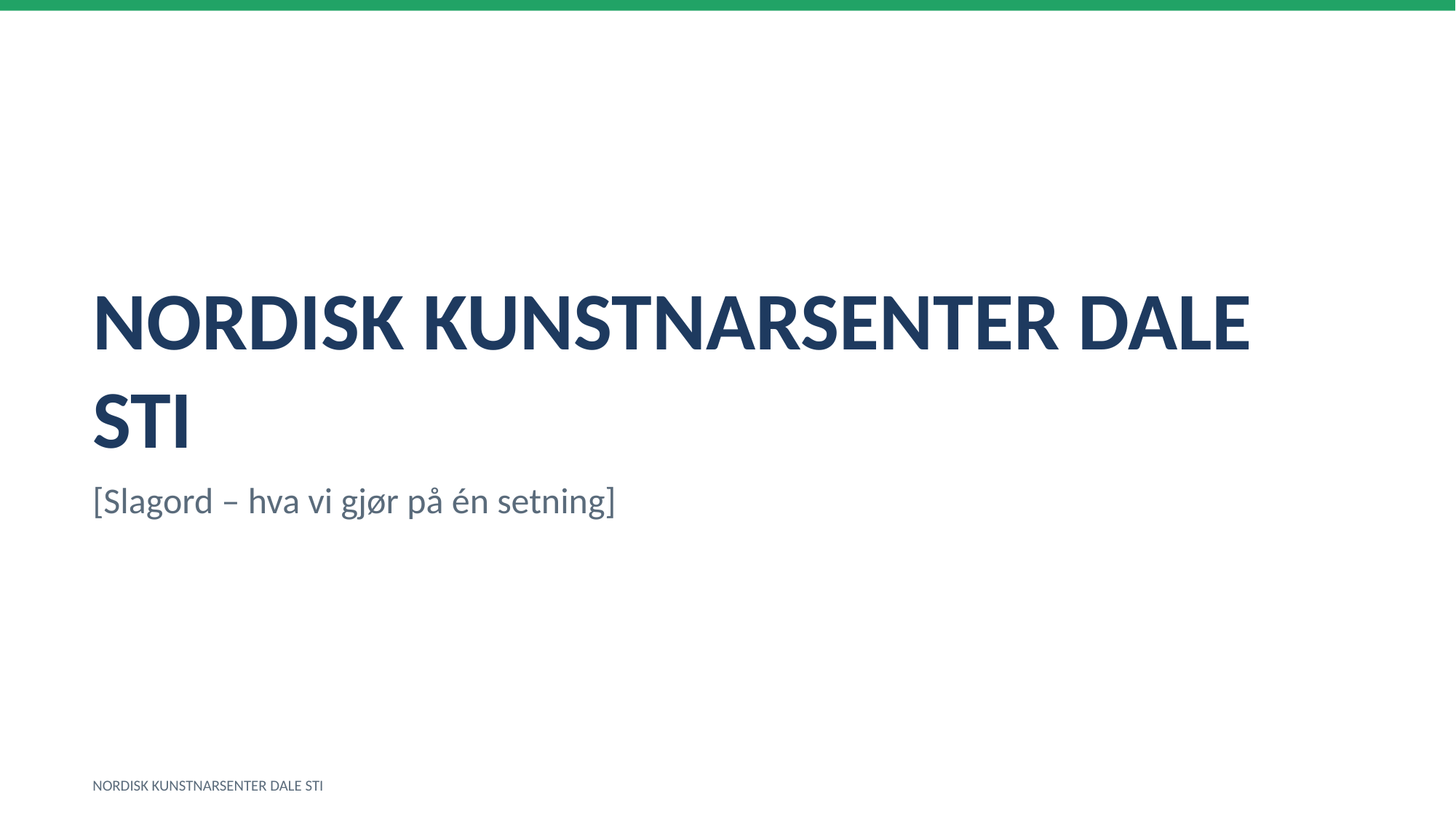

NORDISK KUNSTNARSENTER DALE STI
[Slagord – hva vi gjør på én setning]
NORDISK KUNSTNARSENTER DALE STI